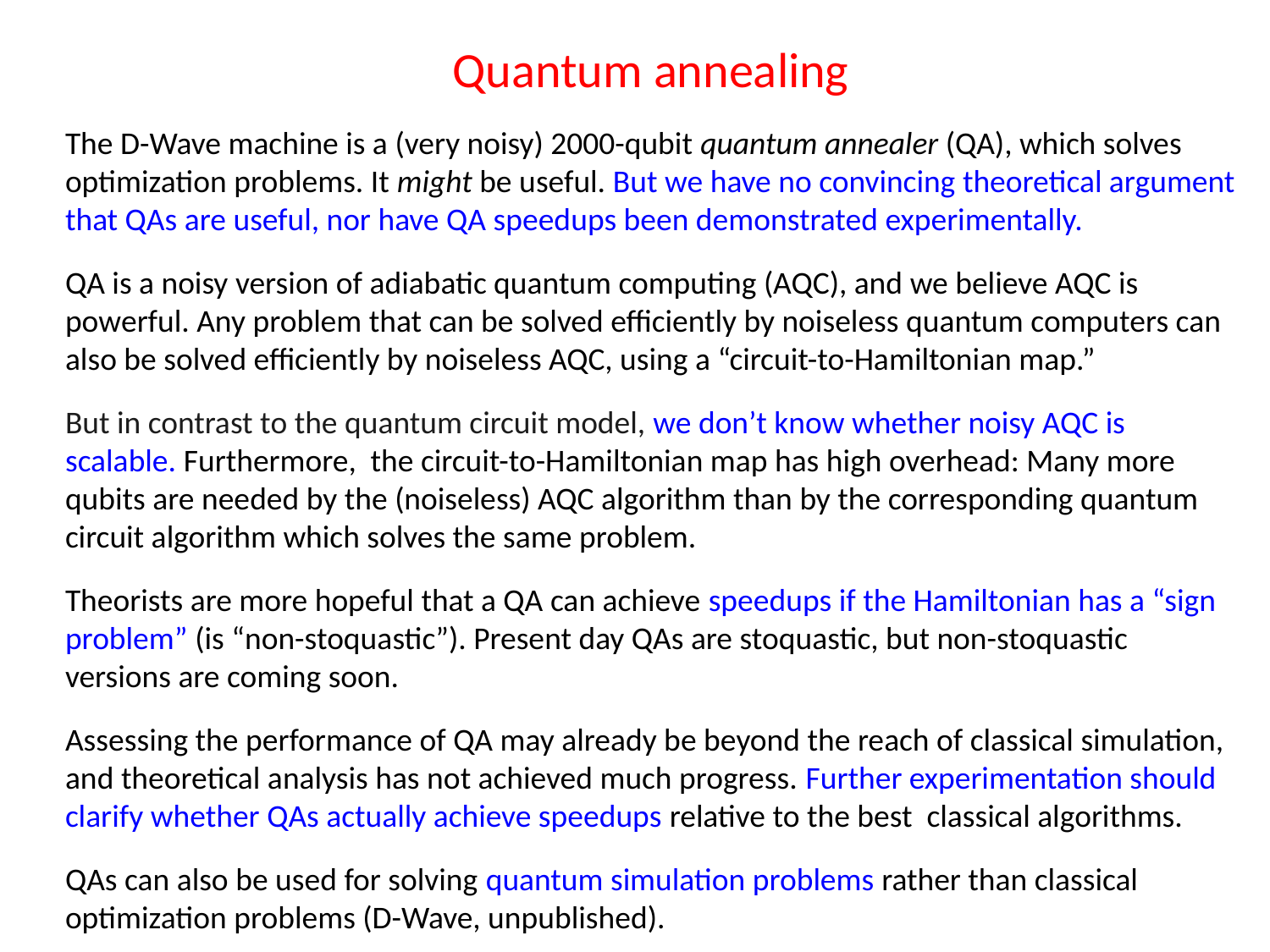

Quantum annealing

The D-Wave machine is a (very noisy) 2000-qubit quantum annealer (QA), which solves optimization problems. It might be useful. But we have no convincing theoretical argument that QAs are useful, nor have QA speedups been demonstrated experimentally.

QA is a noisy version of adiabatic quantum computing (AQC), and we believe AQC is powerful. Any problem that can be solved efficiently by noiseless quantum computers can also be solved efficiently by noiseless AQC, using a “circuit-to-Hamiltonian map.”

But in contrast to the quantum circuit model, we don’t know whether noisy AQC is scalable. Furthermore,  the circuit-to-Hamiltonian map has high overhead: Many more qubits are needed by the (noiseless) AQC algorithm than by the corresponding quantum circuit algorithm which solves the same problem.

Theorists are more hopeful that a QA can achieve speedups if the Hamiltonian has a “sign problem” (is “non-stoquastic”). Present day QAs are stoquastic, but non-stoquastic versions are coming soon.

Assessing the performance of QA may already be beyond the reach of classical simulation, and theoretical analysis has not achieved much progress. Further experimentation should clarify whether QAs actually achieve speedups relative to the best  classical algorithms.

QAs can also be used for solving quantum simulation problems rather than classical optimization problems (D-Wave, unpublished).